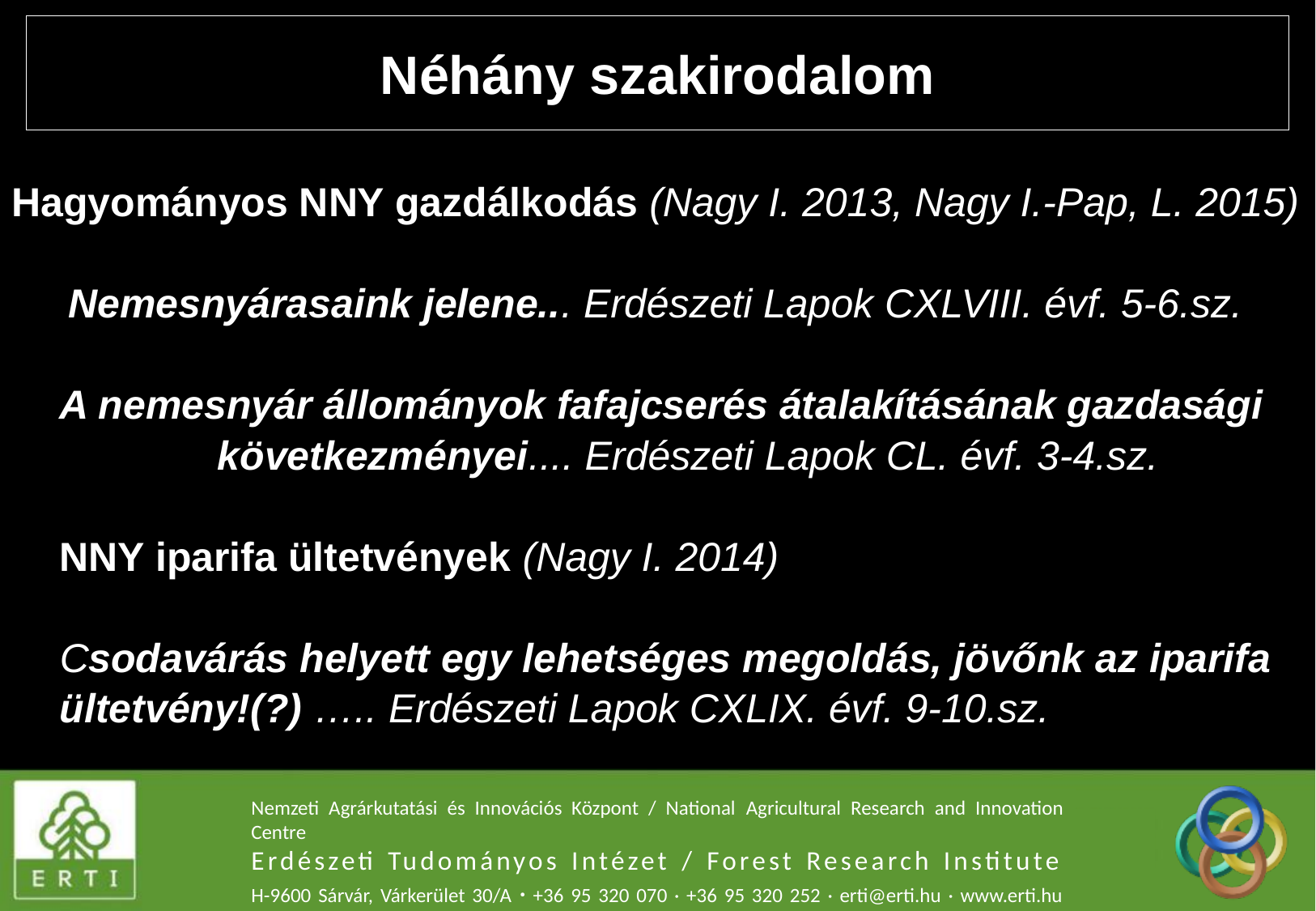

# Néhány szakirodalom
Hagyományos NNY gazdálkodás (Nagy I. 2013, Nagy I.-Pap, L. 2015)

     Nemesnyárasaink jelene... Erdészeti Lapok CXLVIII. évf. 5-6.sz.

A nemesnyár állományok fafajcserés átalakításának gazdasági                  következményei.... Erdészeti Lapok CL. évf. 3-4.sz.

NNY iparifa ültetvények (Nagy I. 2014)

Csodavárás helyett egy lehetséges megoldás, jövőnk az iparifa ültetvény!(?) ….. Erdészeti Lapok CXLIX. évf. 9-10.sz.